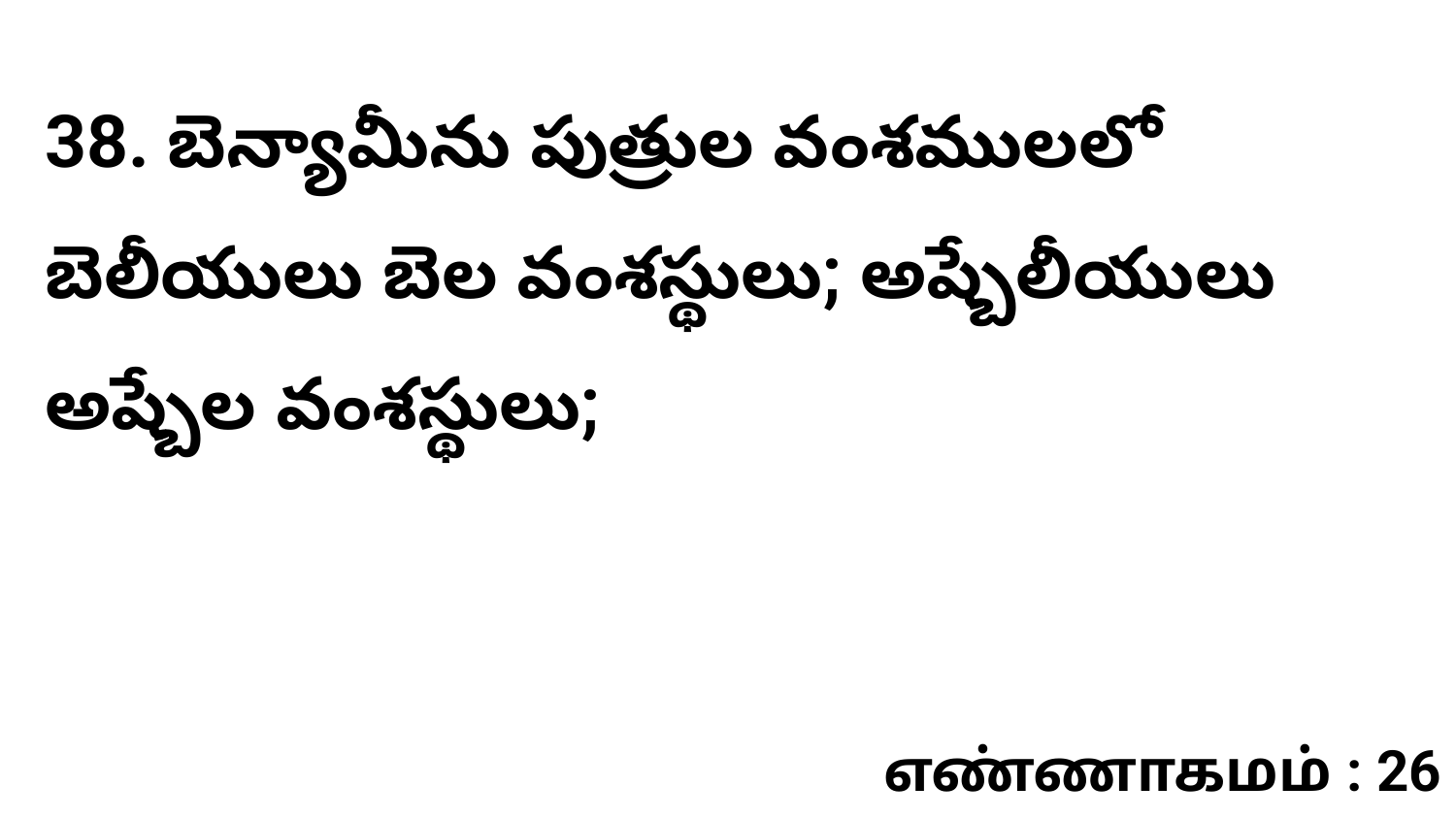

38. ​బెన్యామీను పుత్రుల వంశములలో బెలీయులు బెల వంశస్థులు; అష్బేలీయులు అష్బేల వంశస్థులు;
எண்ணாகமம் : 26